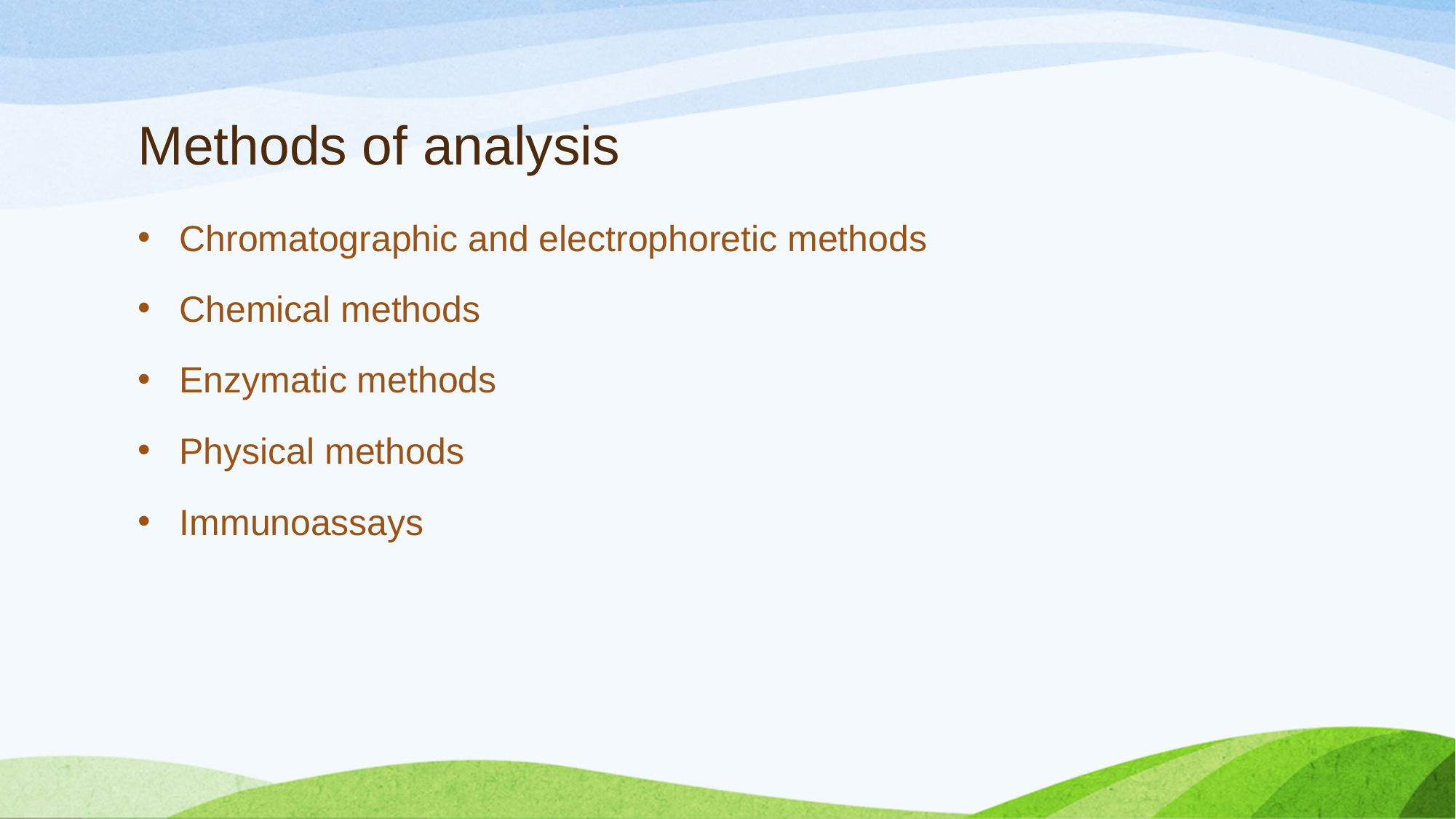

# Methods of analysis
Chromatographic and electrophoretic methods
Chemical methods
Enzymatic methods
Physical methods
Immunoassays